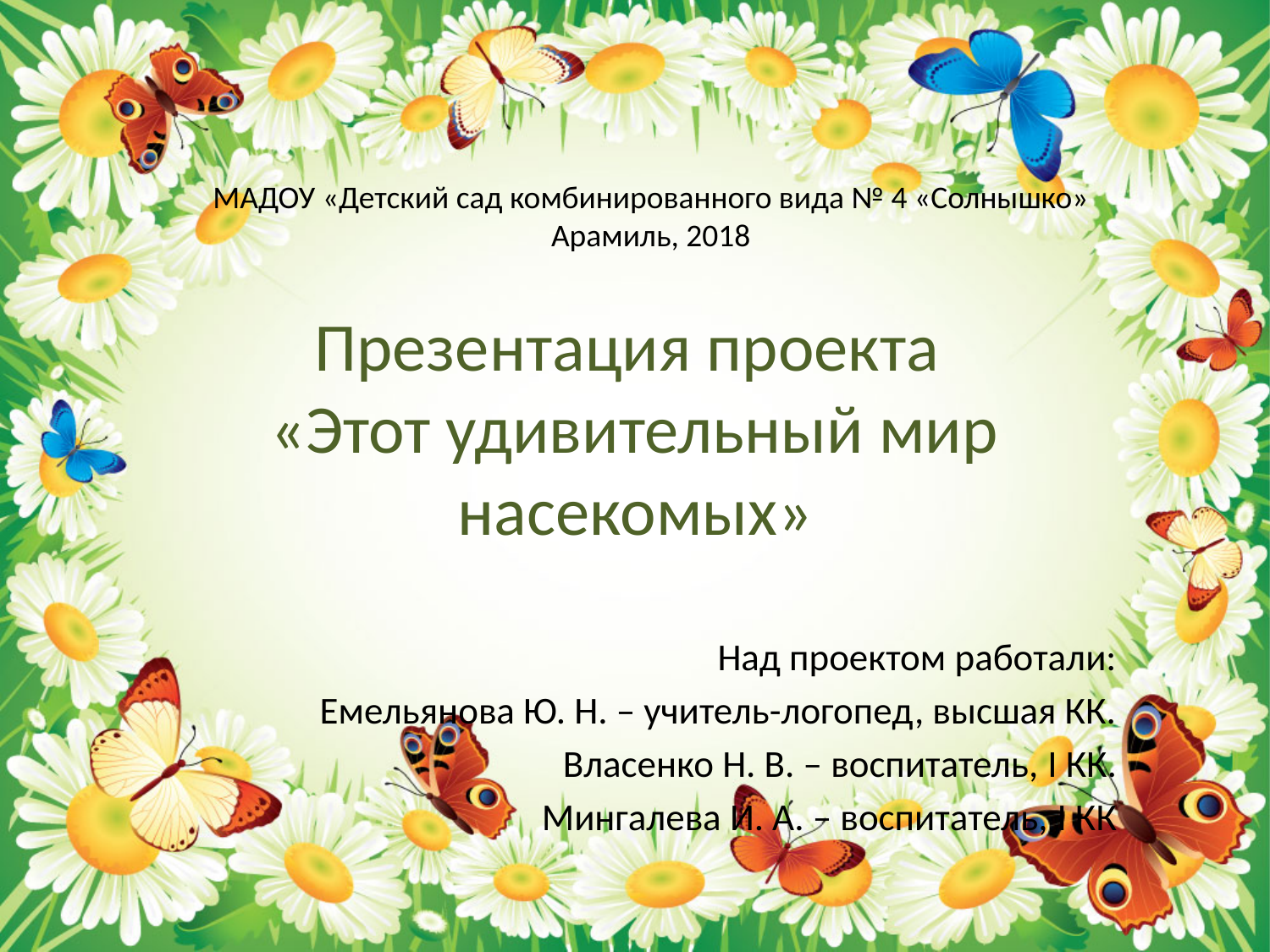

МАДОУ «Детский сад комбинированного вида № 4 «Солнышко»
Арамиль, 2018
# Презентация проекта «Этот удивительный мир насекомых»
Над проектом работали:
Емельянова Ю. Н. – учитель-логопед, высшая КК.
Власенко Н. В. – воспитатель, I КК.
Мингалева И. А. – воспитатель, I КК